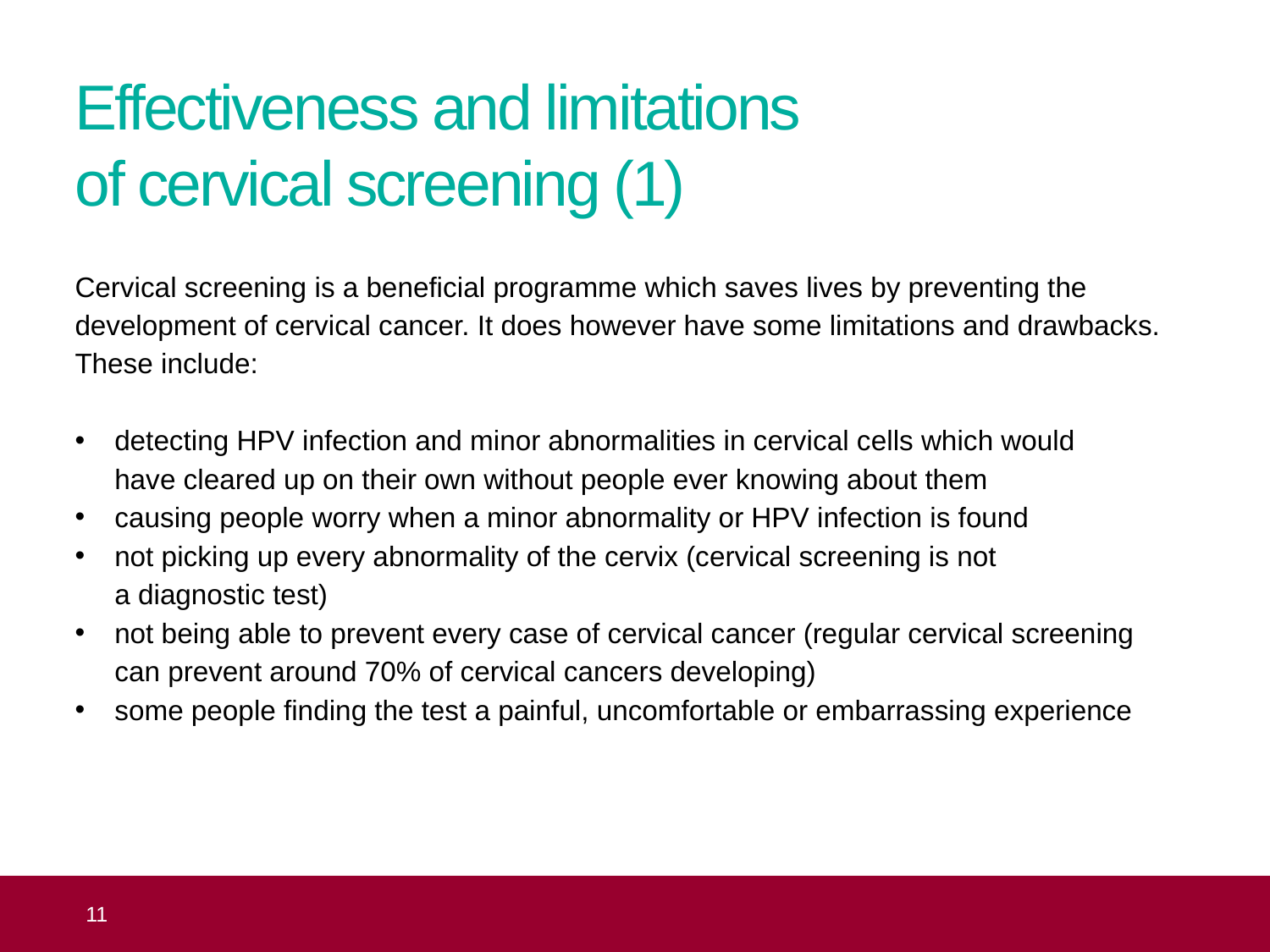

# Effectiveness and limitations of cervical screening (1)

Cervical screening is a beneficial programme which saves lives by preventing the development of cervical cancer. It does however have some limitations and drawbacks. These include:

detecting HPV infection and minor abnormalities in cervical cells which would
have cleared up on their own without people ever knowing about them
causing people worry when a minor abnormality or HPV infection is found
not picking up every abnormality of the cervix (cervical screening is not
a diagnostic test)
not being able to prevent every case of cervical cancer (regular cervical screening
can prevent around 70% of cervical cancers developing)
some people finding the test a painful, uncomfortable or embarrassing experience

  11
Topic 2: the background to cervical screening